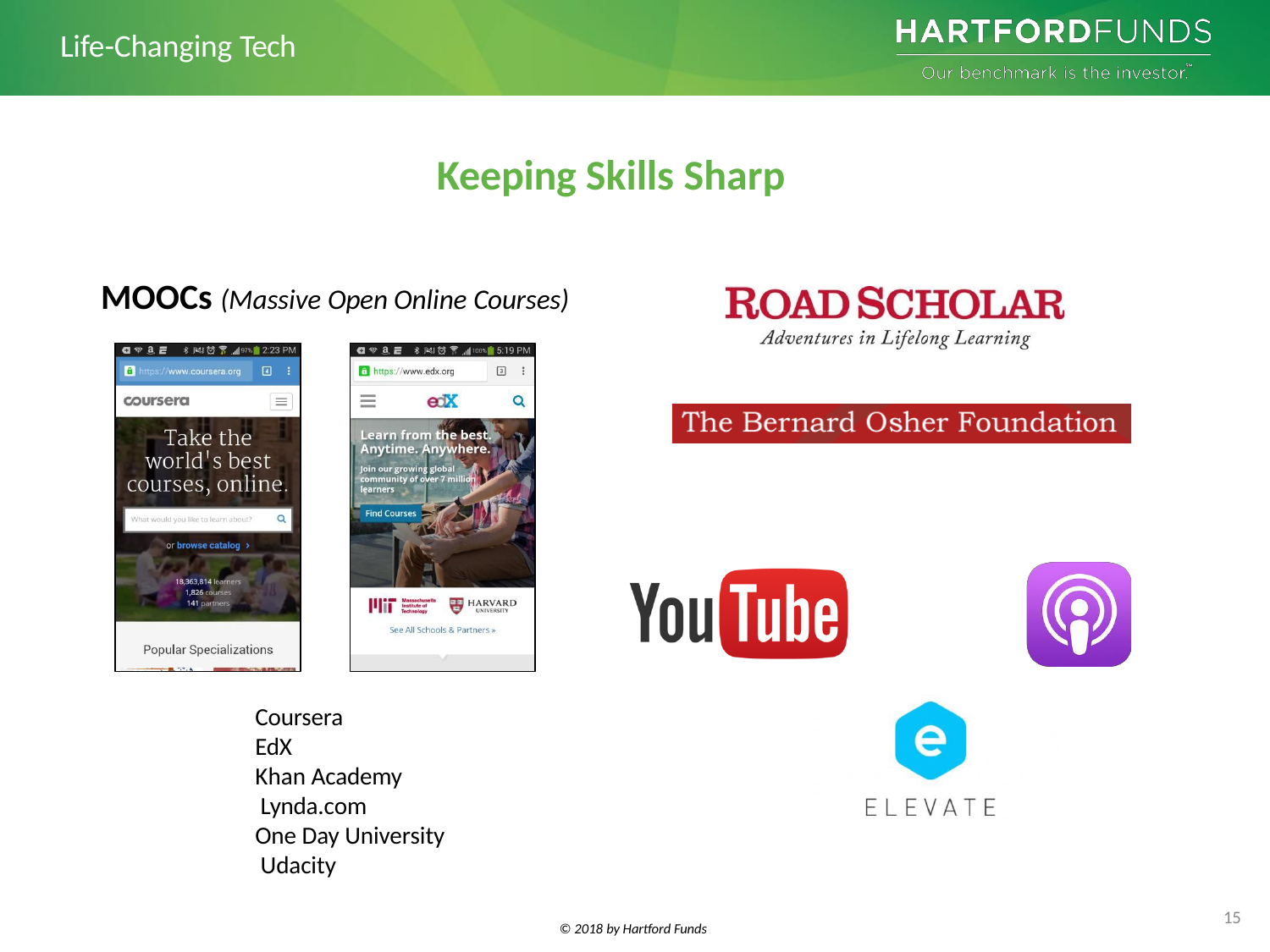

Life-Changing Tech
# Keeping Skills Sharp
MOOCs (Massive Open Online Courses)

Coursera
EdX
Khan Academy  Lynda.com
One Day University  Udacity
15
© 2018 by Hartford Funds